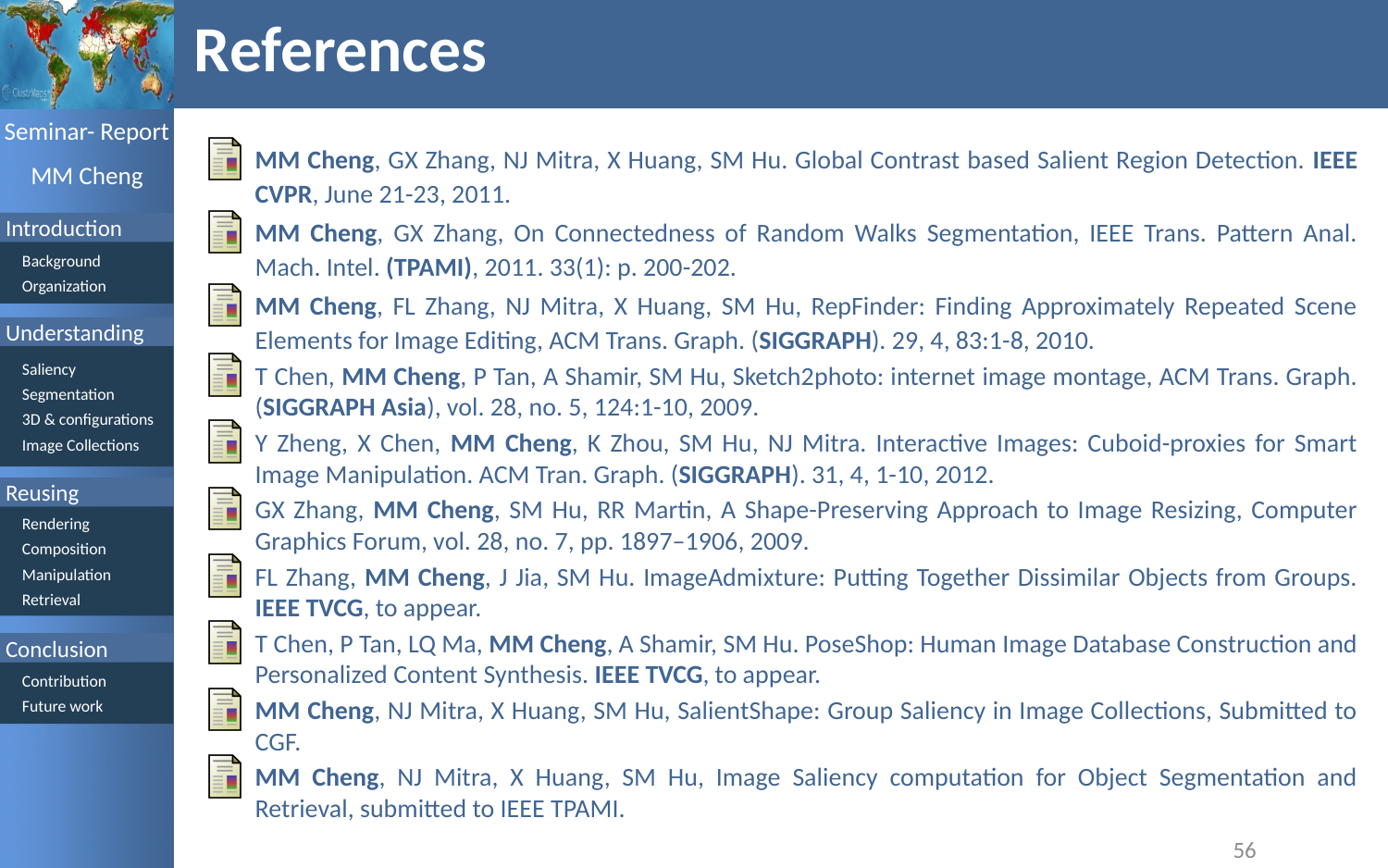

# References
MM Cheng, GX Zhang, NJ Mitra, X Huang, SM Hu. Global Contrast based Salient Region Detection. IEEE CVPR, June 21-23, 2011.
MM Cheng, GX Zhang, On Connectedness of Random Walks Segmentation, IEEE Trans. Pattern Anal. Mach. Intel. (TPAMI), 2011. 33(1): p. 200-202.
MM Cheng, FL Zhang, NJ Mitra, X Huang, SM Hu, RepFinder: Finding Approximately Repeated Scene Elements for Image Editing, ACM Trans. Graph. (SIGGRAPH). 29, 4, 83:1-8, 2010.
T Chen, MM Cheng, P Tan, A Shamir, SM Hu, Sketch2photo: internet image montage, ACM Trans. Graph. (SIGGRAPH Asia), vol. 28, no. 5, 124:1-10, 2009.
Y Zheng, X Chen, MM Cheng, K Zhou, SM Hu, NJ Mitra. Interactive Images: Cuboid-proxies for Smart Image Manipulation. ACM Tran. Graph. (SIGGRAPH). 31, 4, 1-10, 2012.
GX Zhang, MM Cheng, SM Hu, RR Martin, A Shape-Preserving Approach to Image Resizing, Computer Graphics Forum, vol. 28, no. 7, pp. 1897–1906, 2009.
FL Zhang, MM Cheng, J Jia, SM Hu. ImageAdmixture: Putting Together Dissimilar Objects from Groups. IEEE TVCG, to appear.
T Chen, P Tan, LQ Ma, MM Cheng, A Shamir, SM Hu. PoseShop: Human Image Database Construction and Personalized Content Synthesis. IEEE TVCG, to appear.
MM Cheng, NJ Mitra, X Huang, SM Hu, SalientShape: Group Saliency in Image Collections, Submitted to CGF.
MM Cheng, NJ Mitra, X Huang, SM Hu, Image Saliency computation for Object Segmentation and Retrieval, submitted to IEEE TPAMI.

56